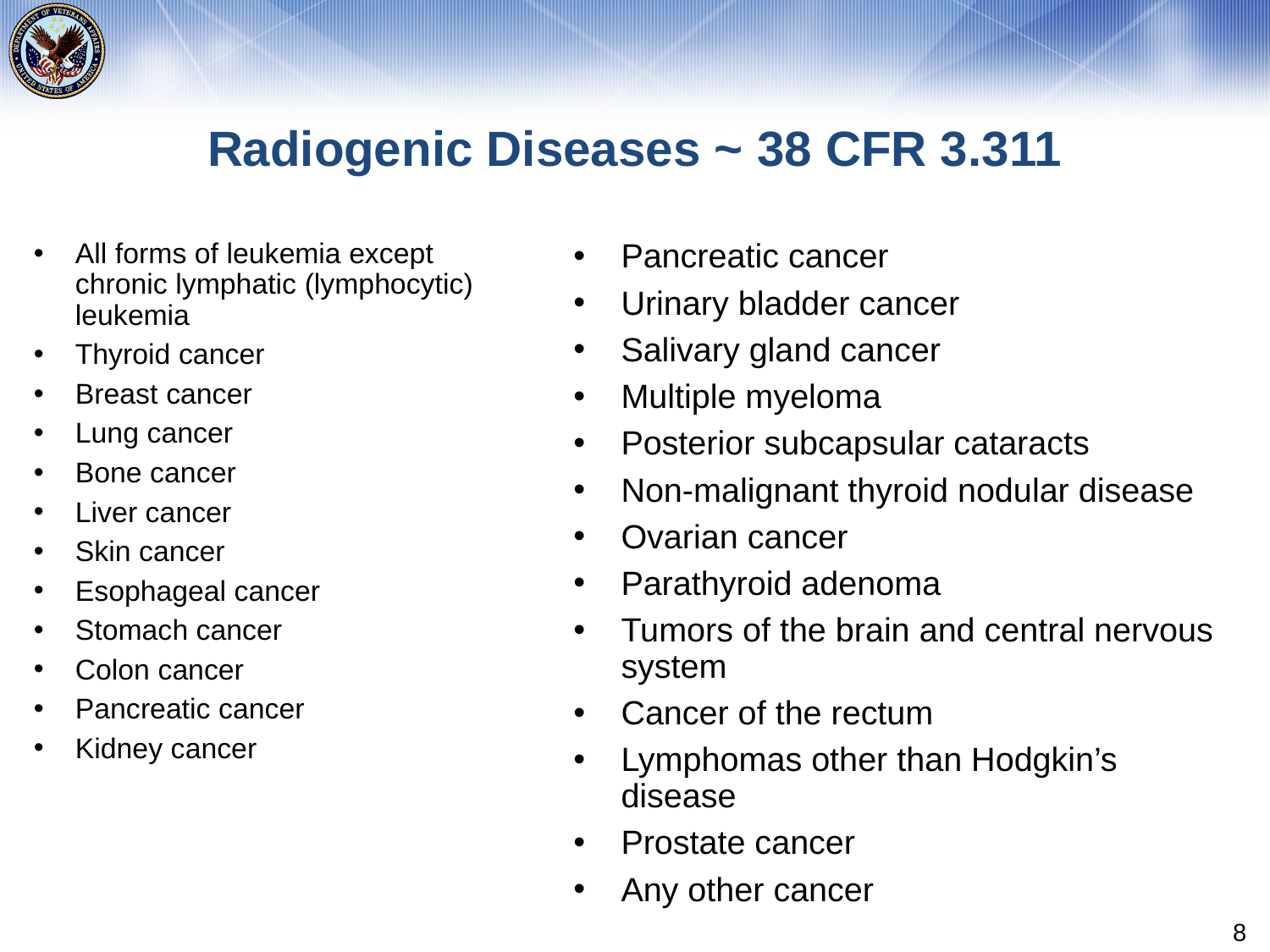

# Radiogenic Diseases ~ 38 CFR 3.311
All forms of leukemia except chronic lymphatic (lymphocytic) leukemia
Thyroid cancer
Breast cancer
Lung cancer
Bone cancer
Liver cancer
Skin cancer
Esophageal cancer
Stomach cancer
Colon cancer
Pancreatic cancer
Kidney cancer

Pancreatic cancer
Urinary bladder cancer
Salivary gland cancer
Multiple myeloma
Posterior subcapsular cataracts
Non-malignant thyroid nodular disease
Ovarian cancer
Parathyroid adenoma
Tumors of the brain and central nervous system
Cancer of the rectum
Lymphomas other than Hodgkin’s disease
Prostate cancer
Any other cancer
8